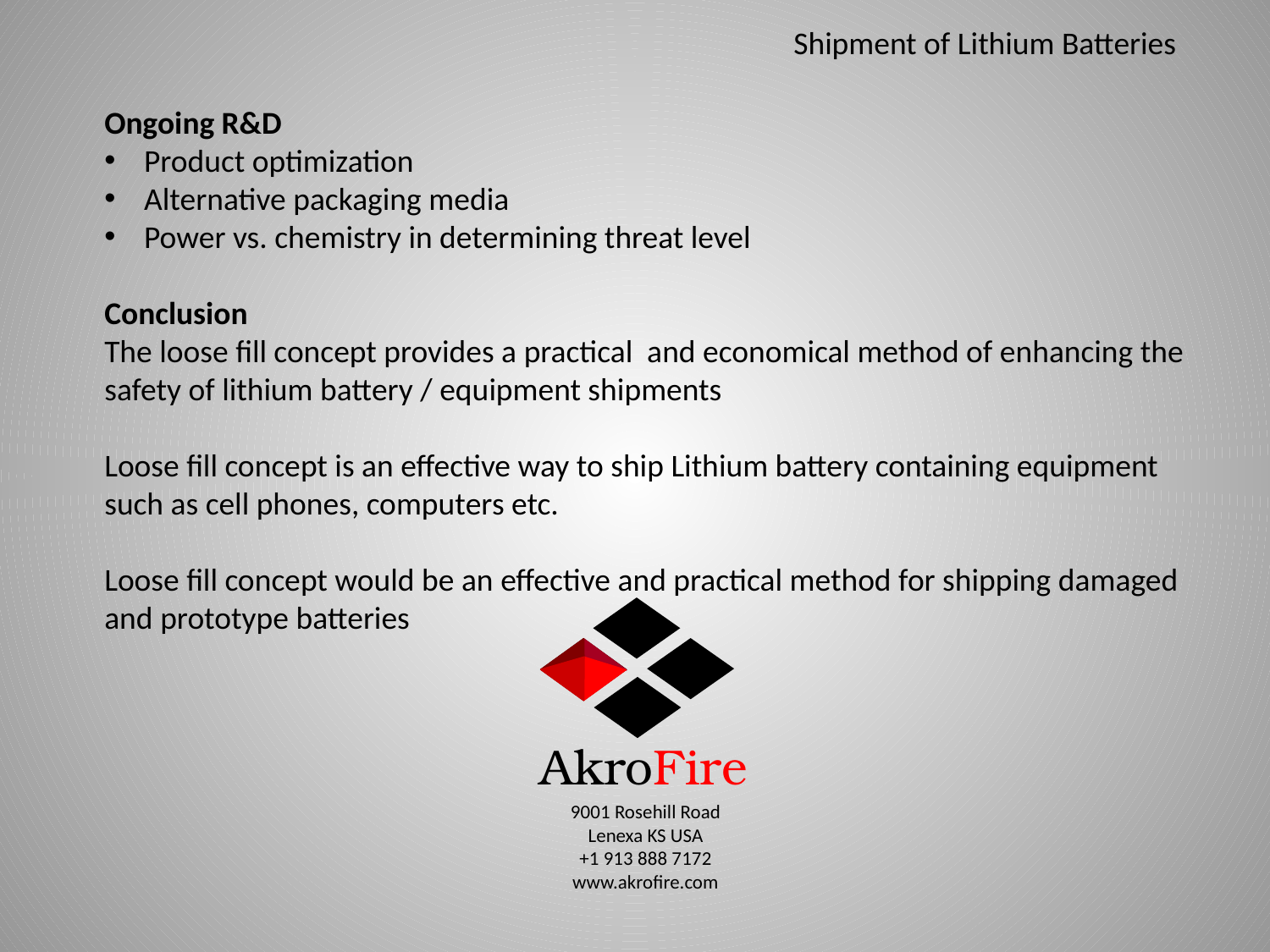

Shipment of Lithium Batteries

Ongoing R&D
Product optimization
Alternative packaging media
Power vs. chemistry in determining threat level

Conclusion
The loose fill concept provides a practical  and economical method of enhancing the
safety of lithium battery / equipment shipments

Loose fill concept is an effective way to ship Lithium battery containing equipment
such as cell phones, computers etc.

Loose fill concept would be an effective and practical method for shipping damaged
and prototype batteries

AkroFire
9001 Rosehill Road
Lenexa KS USA
+1 913 888 7172
www.akrofire.com